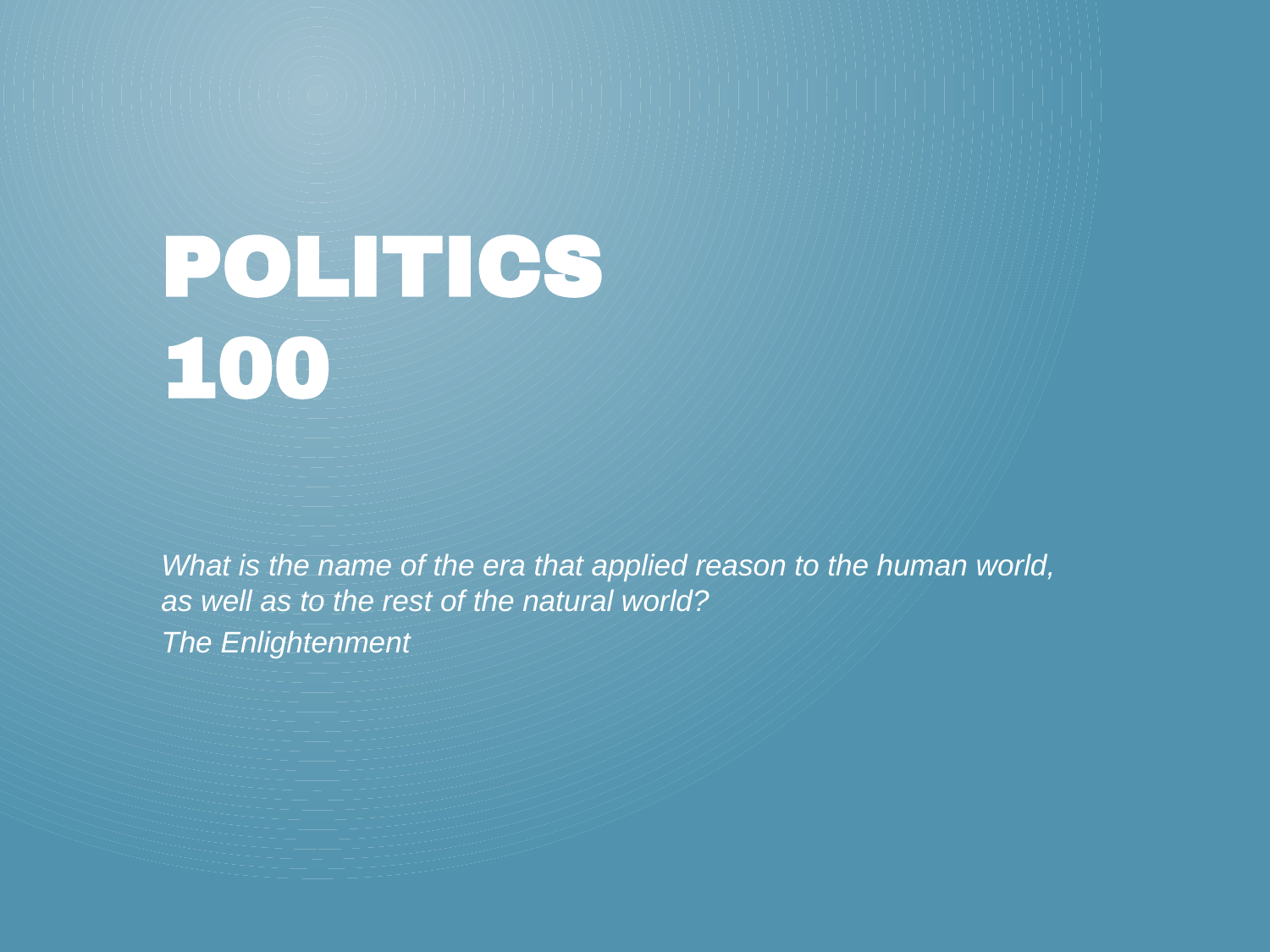

# Politics 100
What is the name of the era that applied reason to the human world, as well as to the rest of the natural world?
The Enlightenment